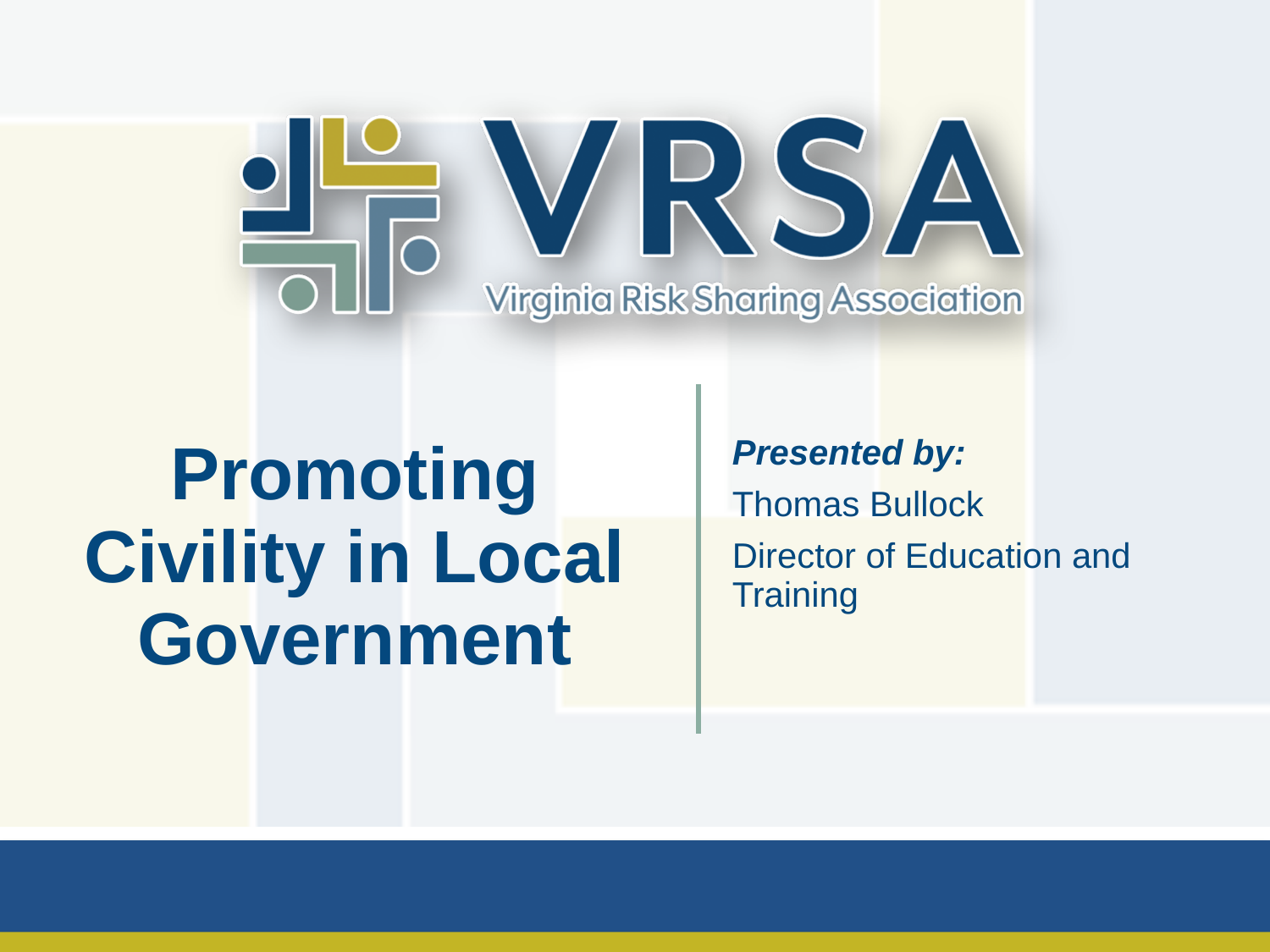

Promoting Civility in Local Government

Presented by:
Thomas Bullock
Director of Education and Training